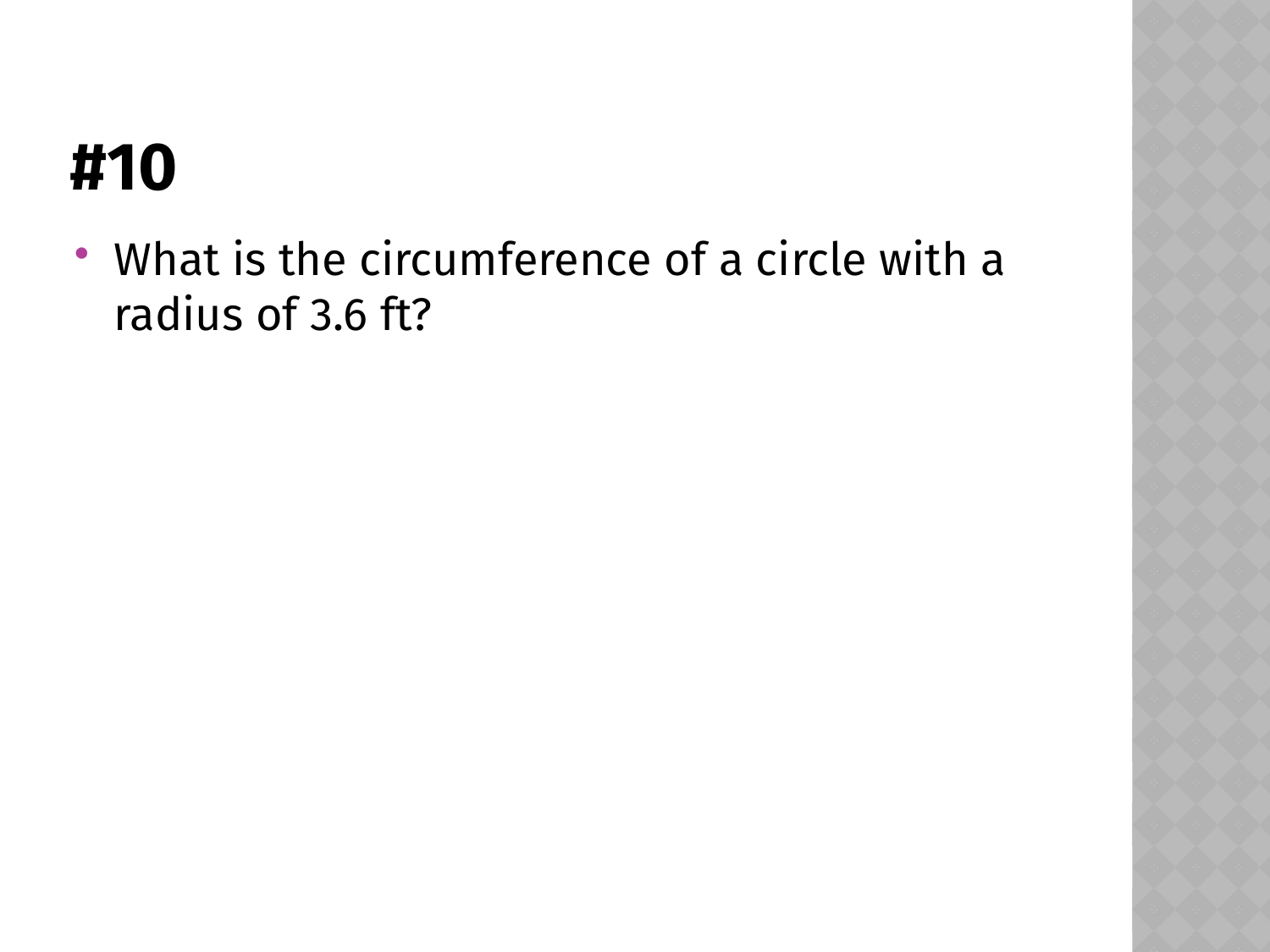

# #10
What is the circumference of a circle with a radius of 3.6 ft?